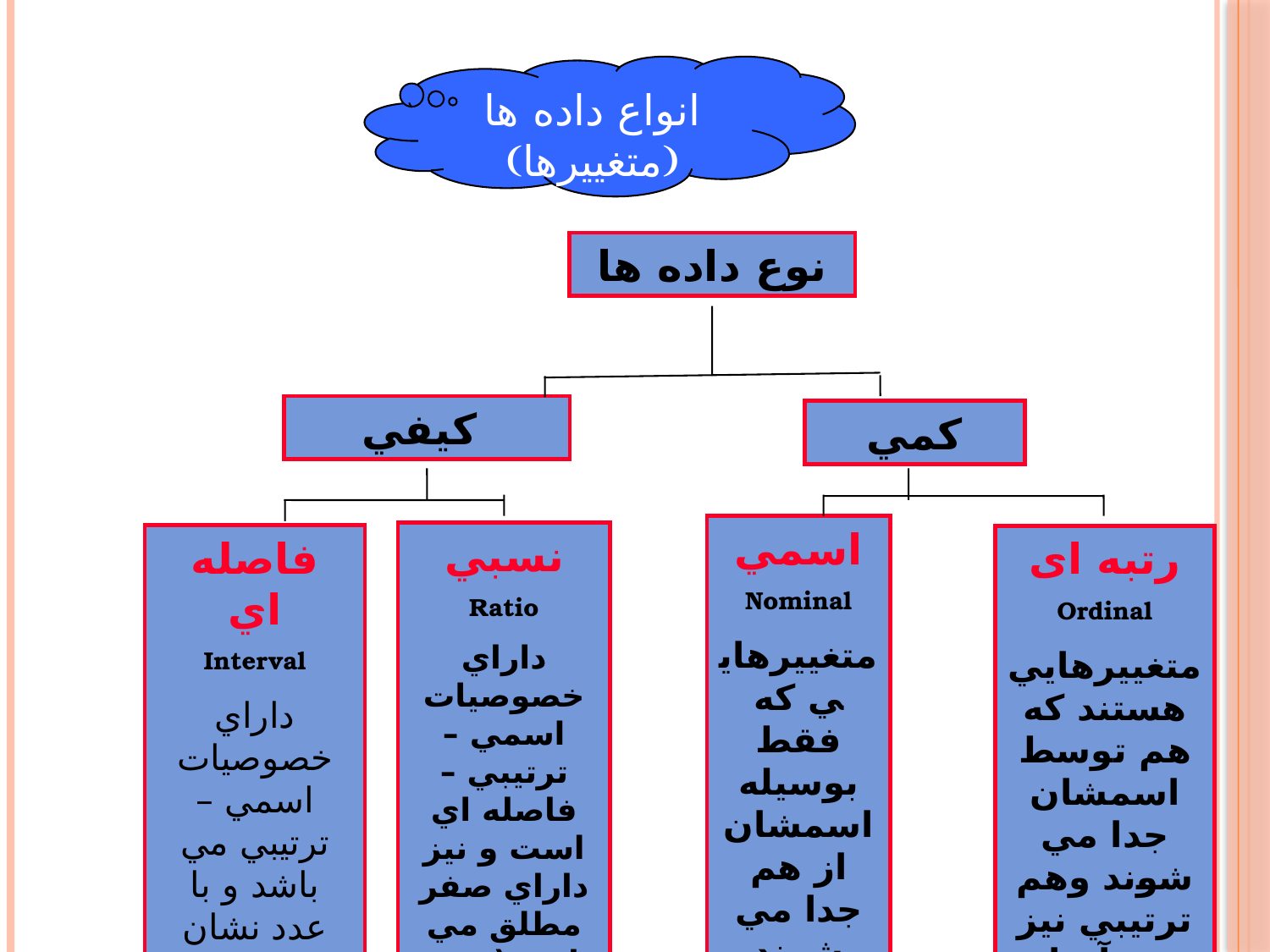

# (
انواع داده ها
(متغييرها)
نوع داده ها

كيفي
كمي

اسمي
Nominal
متغييرهايي كه فقط بوسيله اسمشان از هم جدا مي شوند (جنسیت)
نسبي
Ratio
داراي خصوصيات اسمي –ترتيبي –فاصله اي است و نيز داراي صفر مطلق مي باشد (وزن، طول، حجم)
فاصله اي
Interval
داراي خصوصيات اسمي –ترتيبي مي باشد و با عدد نشان داده مي شود (بهره هوشی)
رتبه ای
Ordinal
متغييرهايي هستند كه هم توسط اسمشان جدا مي شوند وهم ترتيبي نيز در آنها وجود دارد (لیکرت)